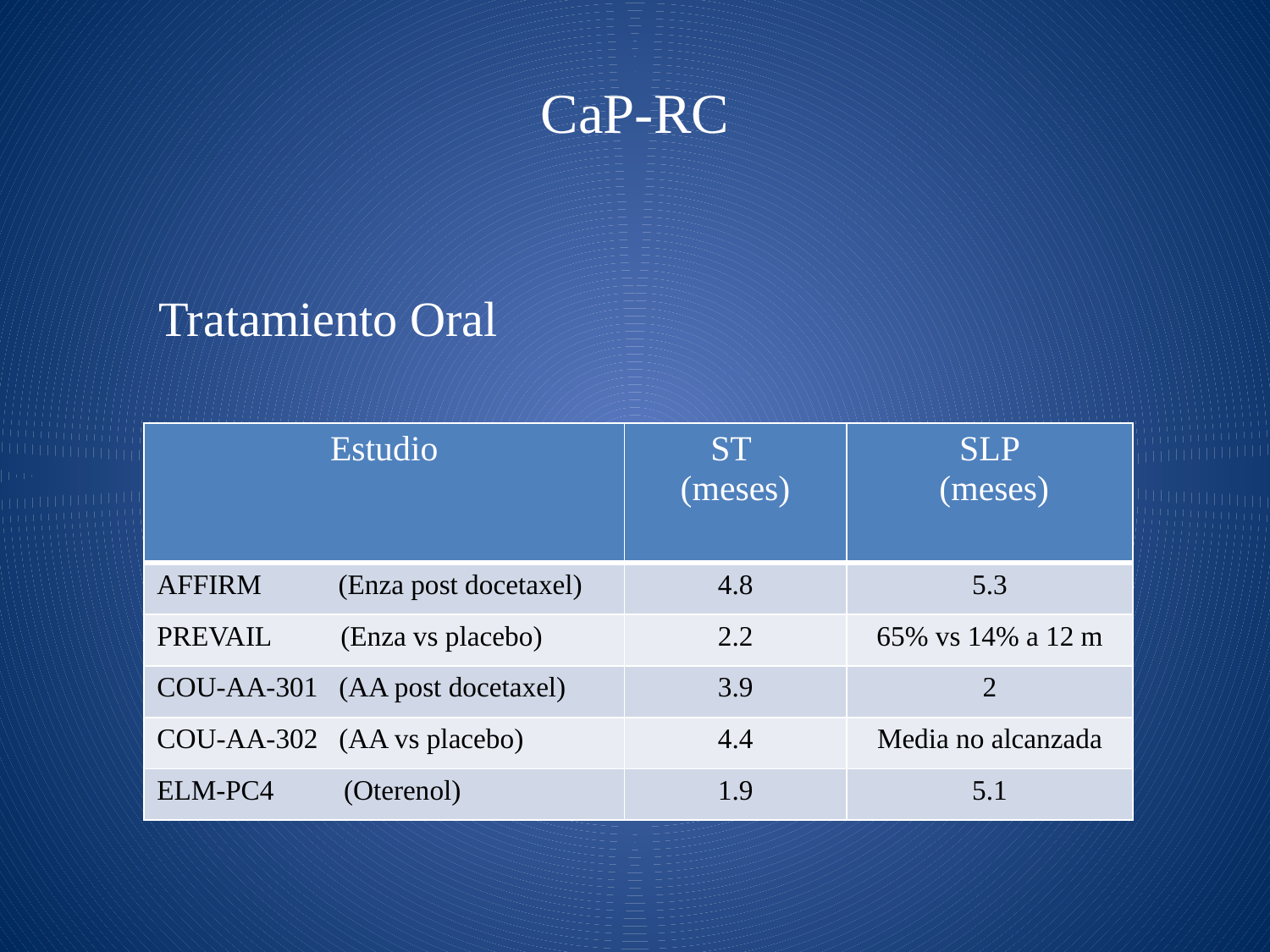

# CaP-RC
Tratamiento Oral
| Estudio | ST (meses) | SLP (meses) |
| --- | --- | --- |
| AFFIRM (Enza post docetaxel) | 4.8 | 5.3 |
| PREVAIL (Enza vs placebo) | 2.2 | 65% vs 14% a 12 m |
| COU-AA-301 (AA post docetaxel) | 3.9 | 2 |
| COU-AA-302 (AA vs placebo) | 4.4 | Media no alcanzada |
| ELM-PC4 (Oterenol) | 1.9 | 5.1 |